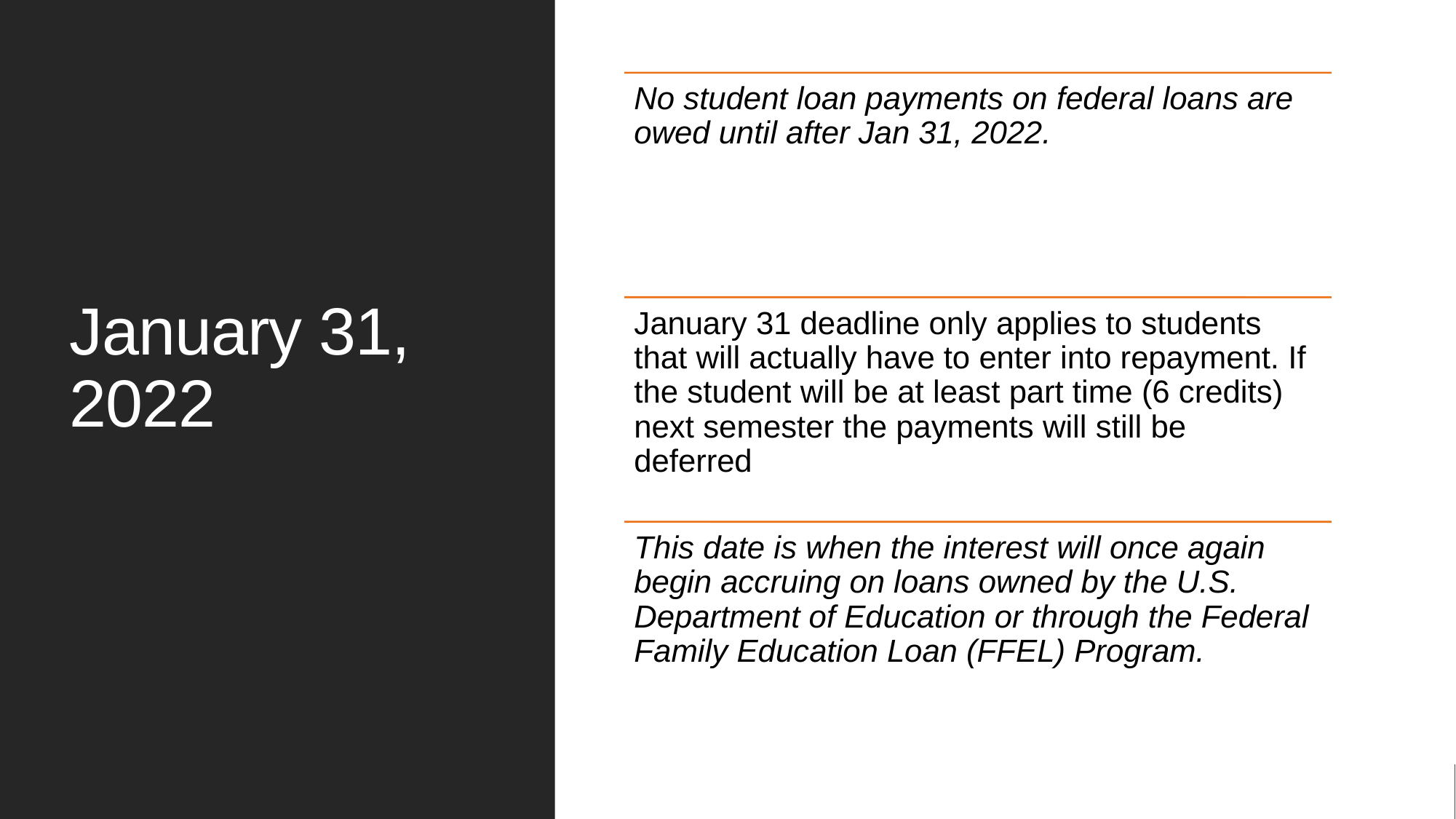

# January 31, 2022
No student loan payments on federal loans are owed until after Jan 31, 2022.
January 31 deadline only applies to students that will actually have to enter into repayment. If the student will be at least part time (6 credits) next semester the payments will still be deferred

This date is when the interest will once again begin accruing on loans owned by the U.S. Department of Education or through the Federal Family Education Loan (FFEL) Program.